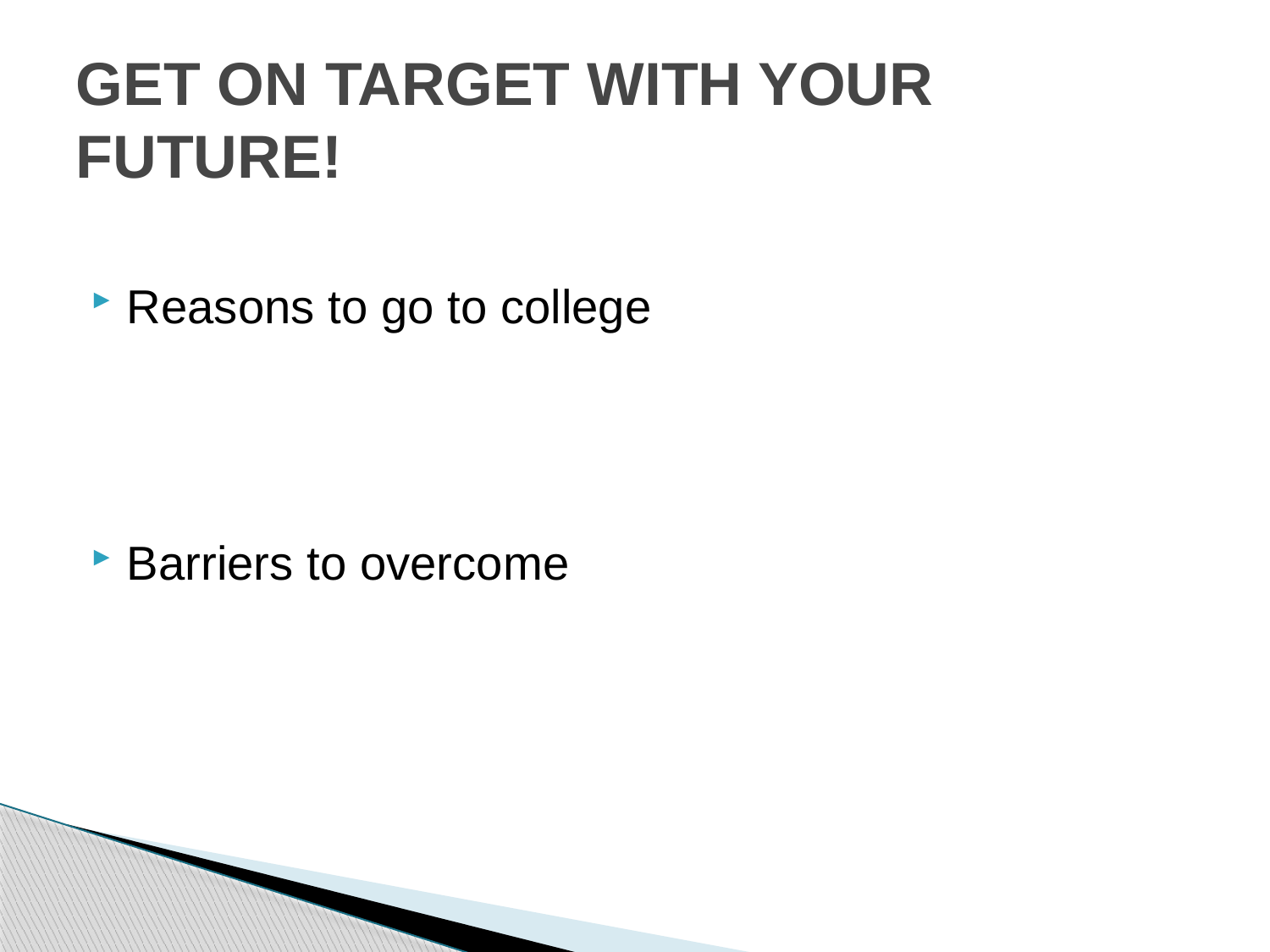

# GET ON TARGET WITH YOUR FUTURE!

Reasons to go to college

Barriers to overcome